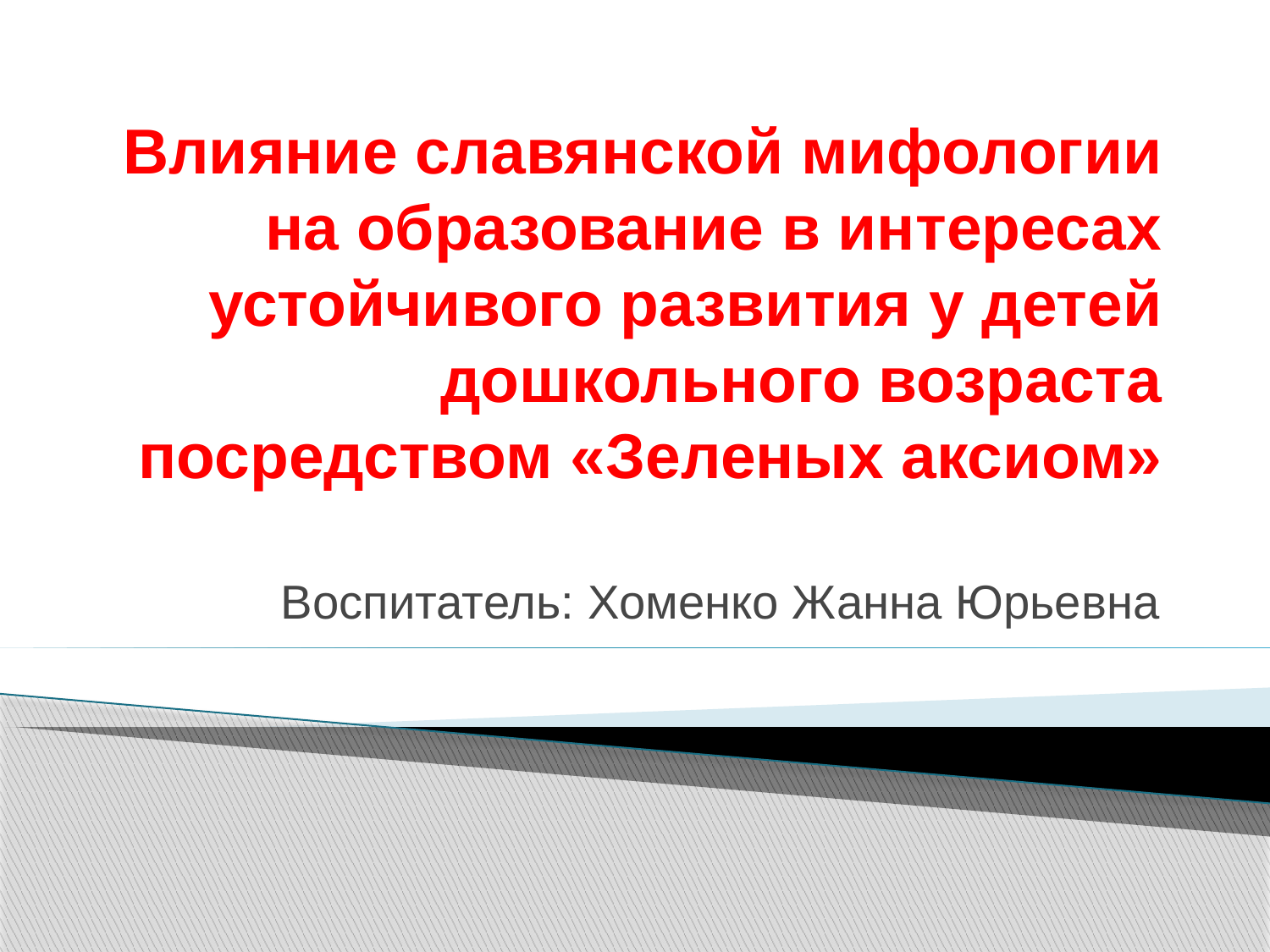

# Влияние славянской мифологии на образование в интересах устойчивого развития у детей дошкольного возраста посредством «Зеленых аксиом»

Воспитатель: Хоменко Жанна Юрьевна